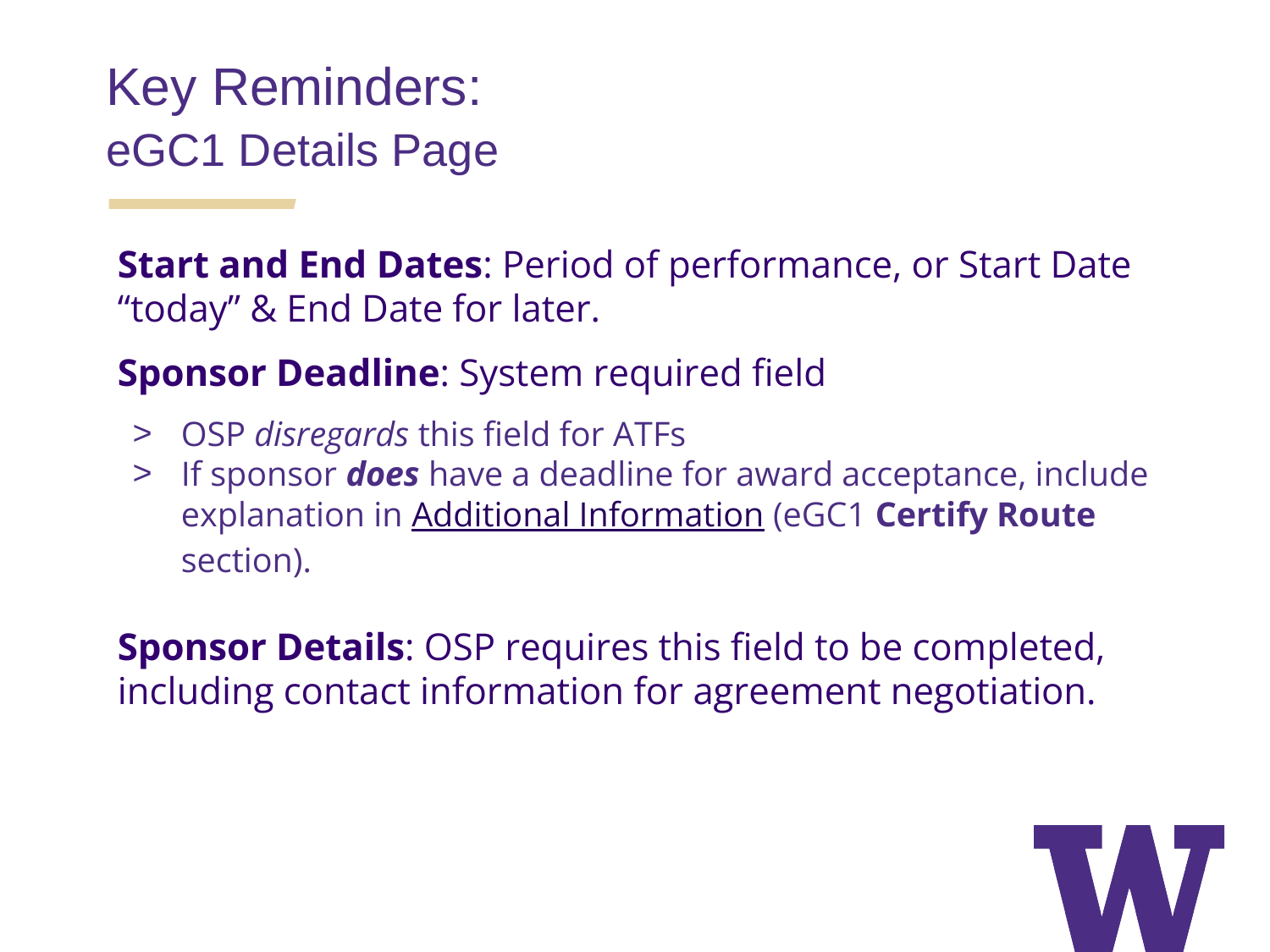

Key Reminders:
eGC1 Details Page
Start and End Dates: Period of performance, or Start Date “today” & End Date for later.
Sponsor Deadline: System required field
OSP disregards this field for ATFs
If sponsor does have a deadline for award acceptance, include explanation in Additional Information (eGC1 Certify Route section).

Sponsor Details: OSP requires this field to be completed, including contact information for agreement negotiation.